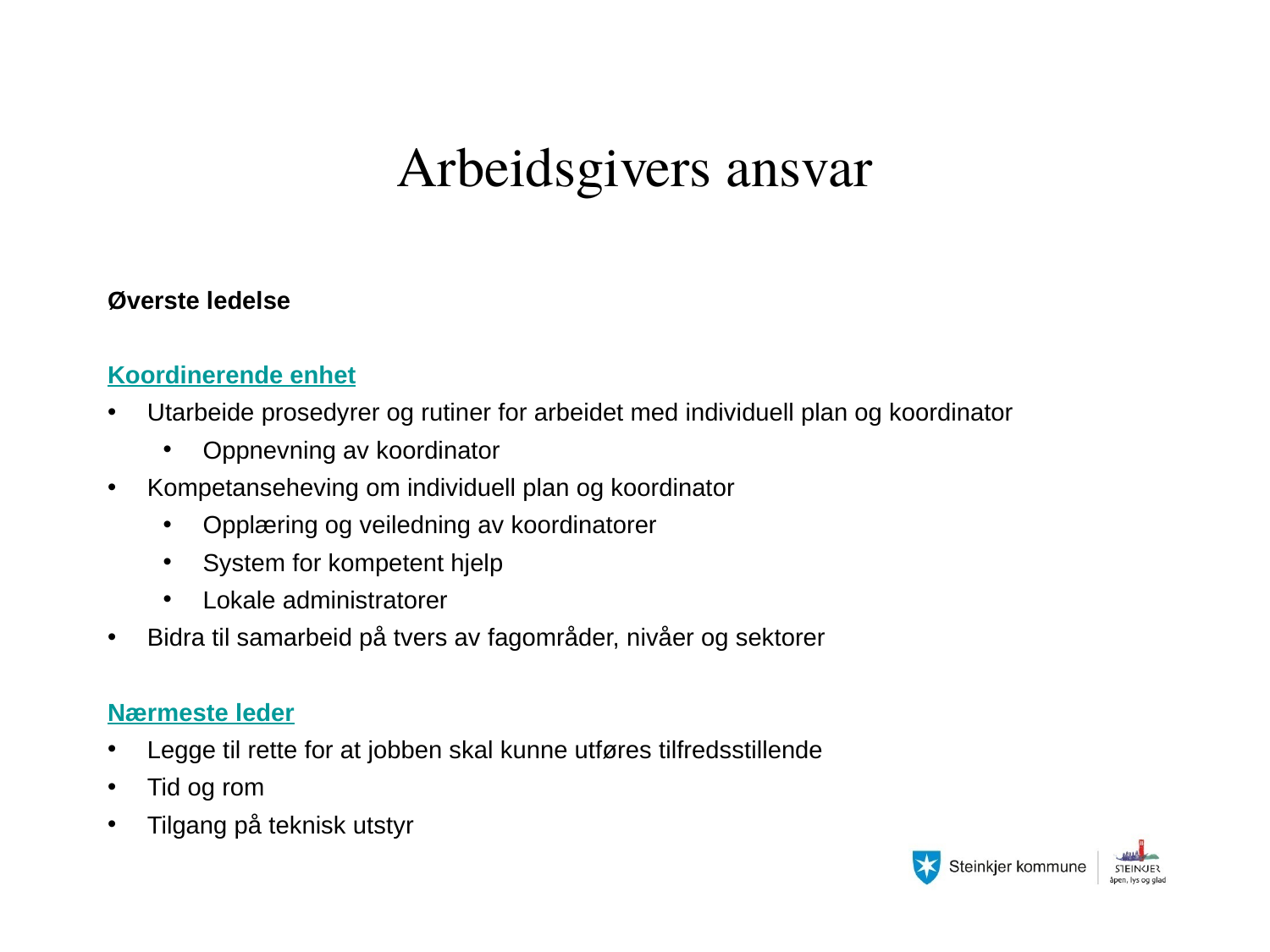

# Arbeidsgivers ansvar
Øverste ledelse

Koordinerende enhet
Utarbeide prosedyrer og rutiner for arbeidet med individuell plan og koordinator
Oppnevning av koordinator
Kompetanseheving om individuell plan og koordinator
Opplæring og veiledning av koordinatorer
System for kompetent hjelp
Lokale administratorer
Bidra til samarbeid på tvers av fagområder, nivåer og sektorer

Nærmeste leder
Legge til rette for at jobben skal kunne utføres tilfredsstillende
Tid og rom
Tilgang på teknisk utstyr